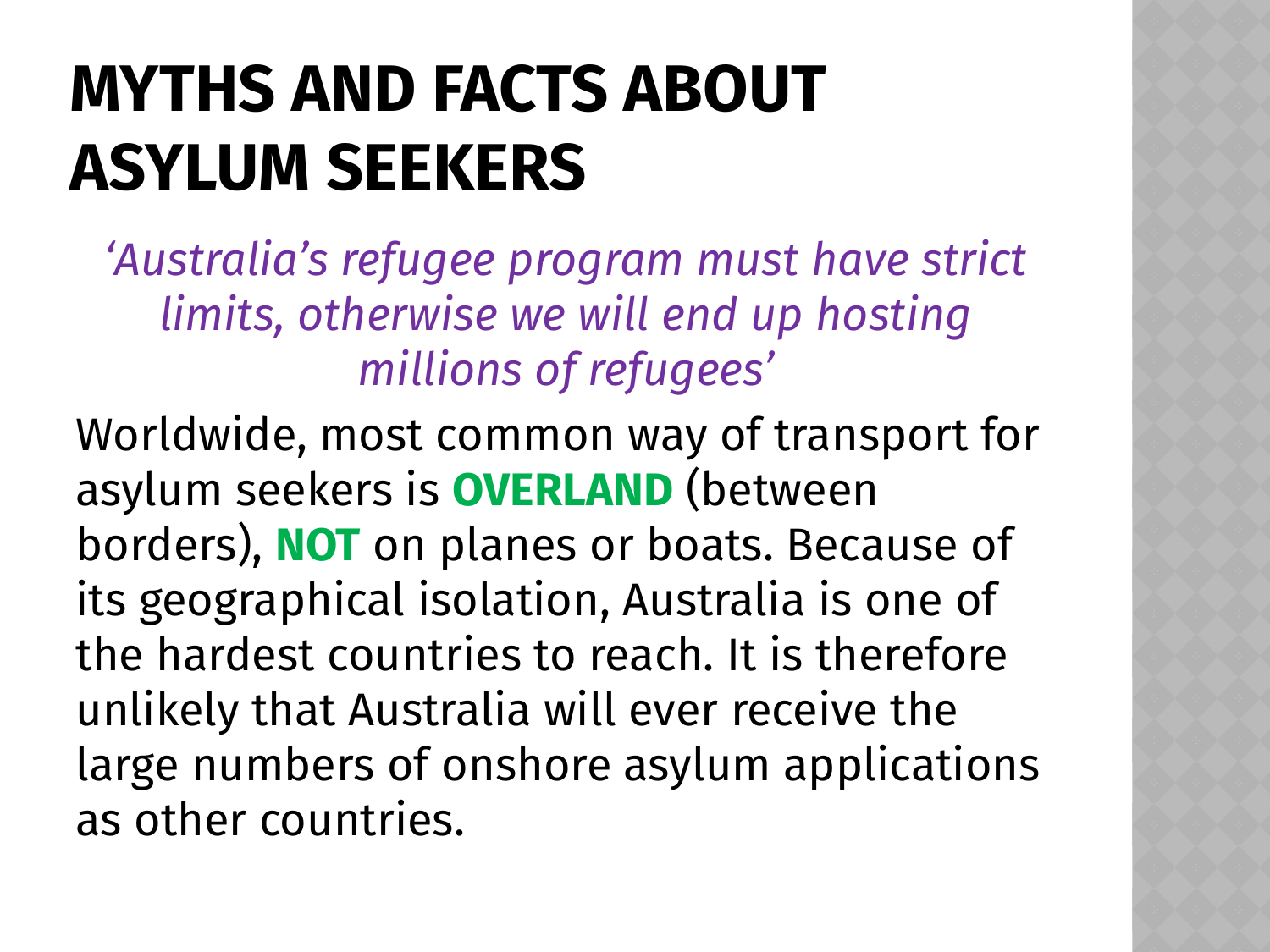

# Myths and facts about asylum seekers
‘Australia’s refugee program must have strict limits, otherwise we will end up hosting millions of refugees’
Worldwide, most common way of transport for asylum seekers is OVERLAND (between borders), NOT on planes or boats. Because of its geographical isolation, Australia is one of the hardest countries to reach. It is therefore unlikely that Australia will ever receive the large numbers of onshore asylum applications as other countries.